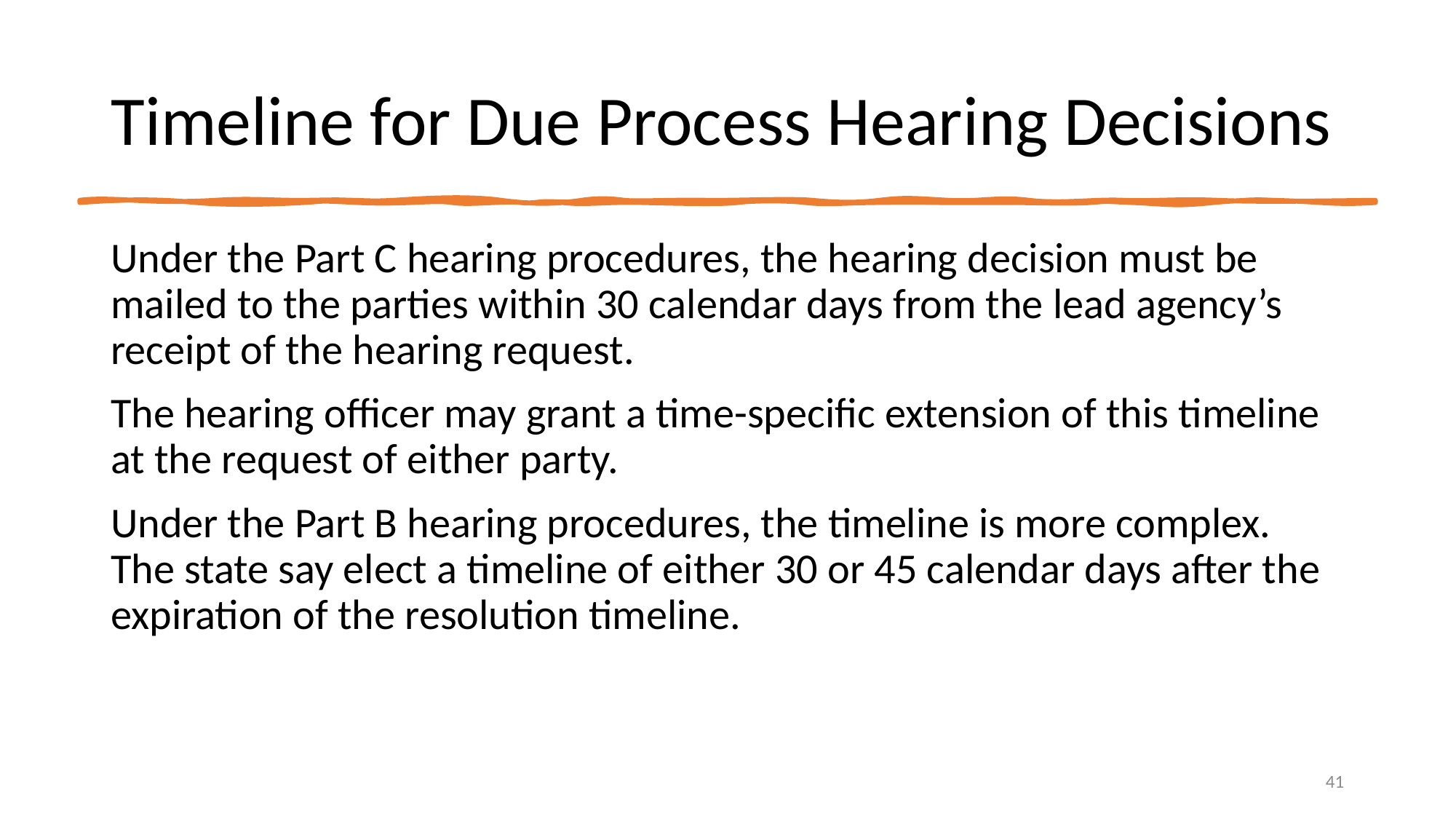

# Timeline for Due Process Hearing Decisions

Under the Part C hearing procedures, the hearing decision must be mailed to the parties within 30 calendar days from the lead agency’s receipt of the hearing request.
The hearing officer may grant a time-specific extension of this timeline at the request of either party.
Under the Part B hearing procedures, the timeline is more complex. The state say elect a timeline of either 30 or 45 calendar days after the expiration of the resolution timeline.
41